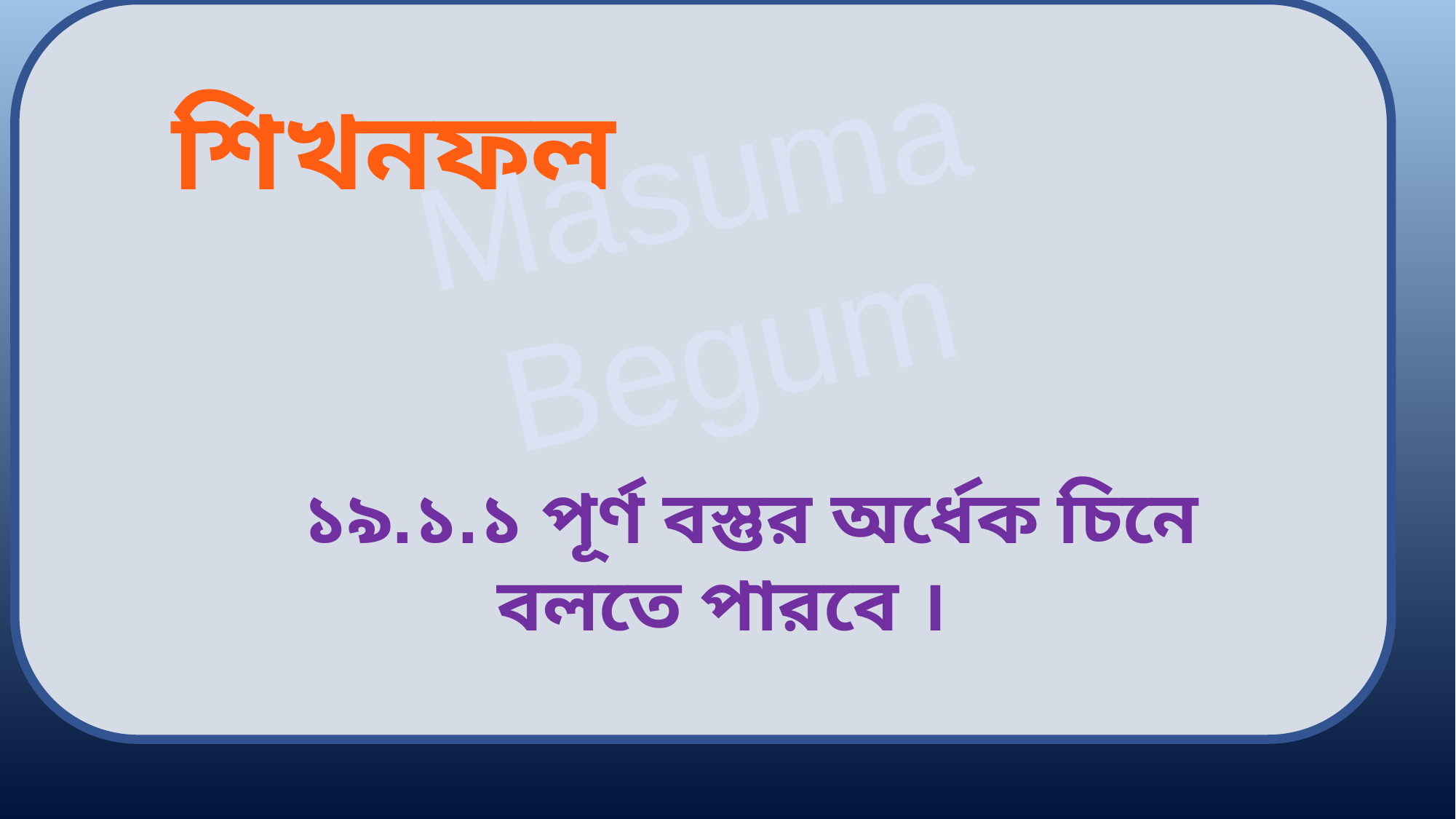

শিখনফল
Masuma  Begum
১৯.১.১ পূর্ণ বস্তুর অর্ধেক চিনে বলতে পারবে ।